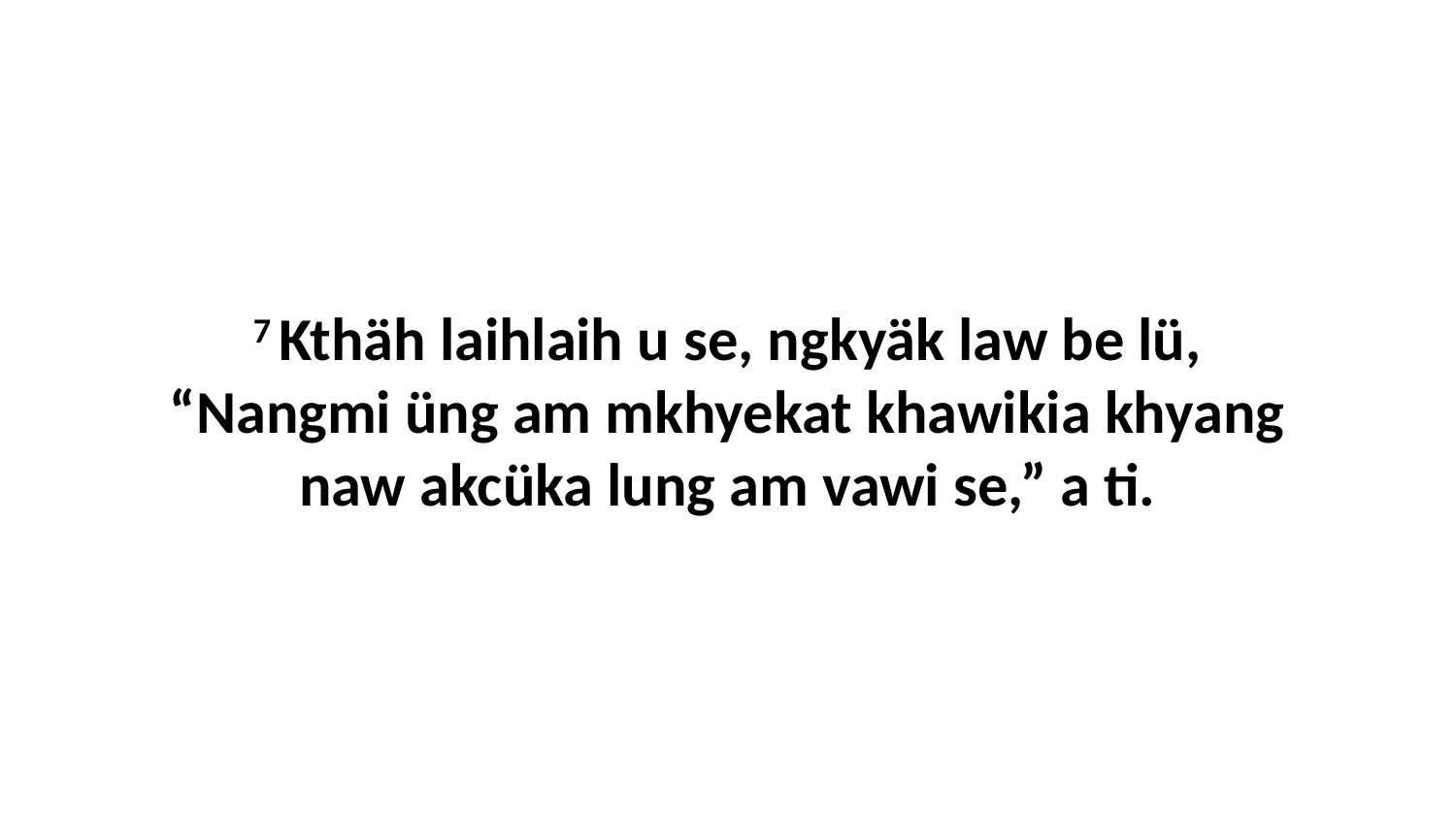

7 Kthäh laihlaih u se, ngkyäk law be lü, “Nangmi üng am mkhyekat khawikia khyang naw akcüka lung am vawi se,” a ti.